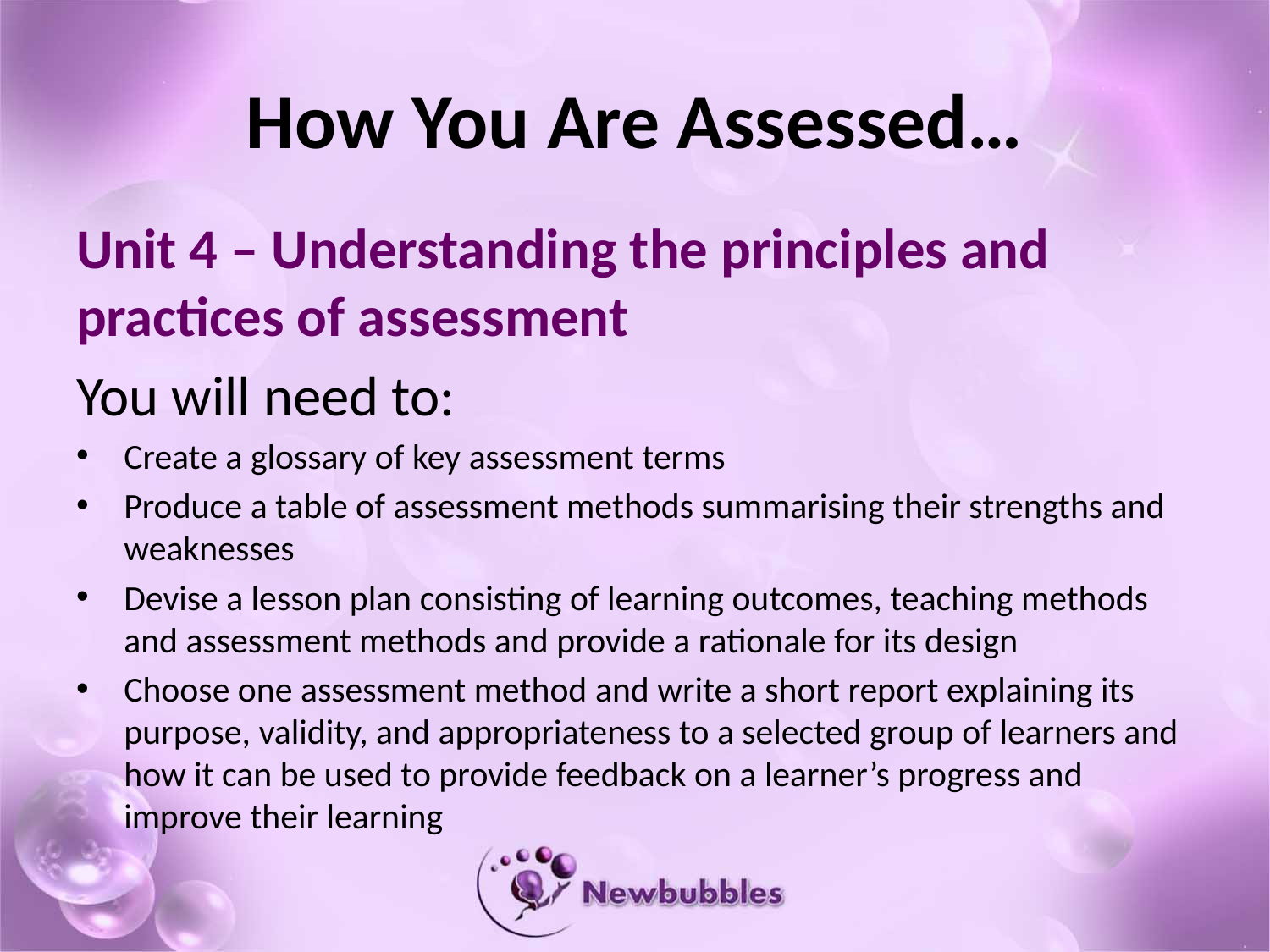

# How You Are Assessed…
Unit 4 – Understanding the principles and practices of assessment
You will need to:
Create a glossary of key assessment terms
Produce a table of assessment methods summarising their strengths and weaknesses
Devise a lesson plan consisting of learning outcomes, teaching methods and assessment methods and provide a rationale for its design
Choose one assessment method and write a short report explaining its purpose, validity, and appropriateness to a selected group of learners and how it can be used to provide feedback on a learner’s progress and improve their learning